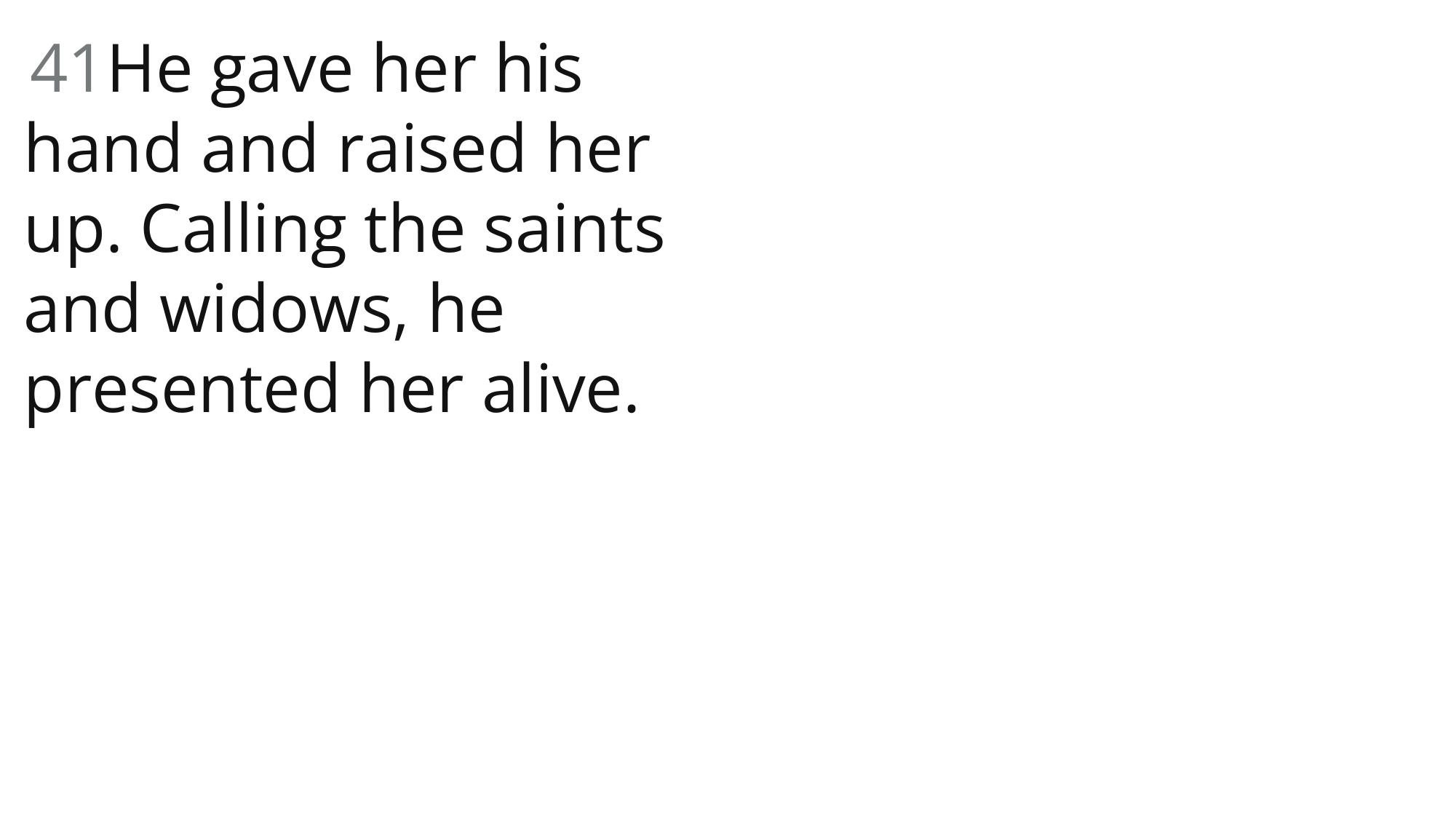

41He gave her his hand and raised her up. Calling the saints and widows, he presented her alive.